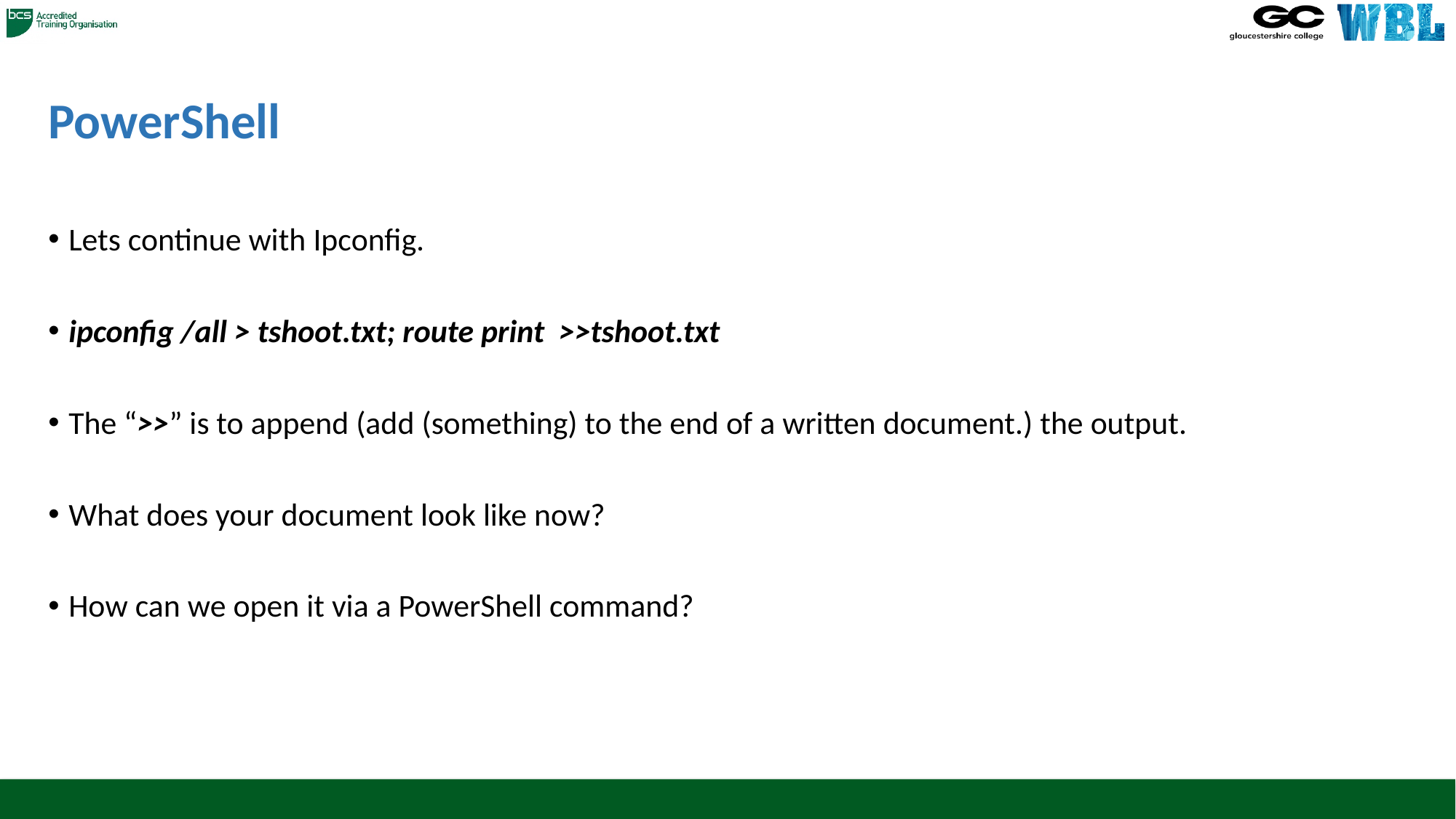

# PowerShell
Lets continue with Ipconfig.

ipconfig /all > tshoot.txt; route print  >>tshoot.txt

The “>>” is to append (add (something) to the end of a written document.) the output.

What does your document look like now?

How can we open it via a PowerShell command?